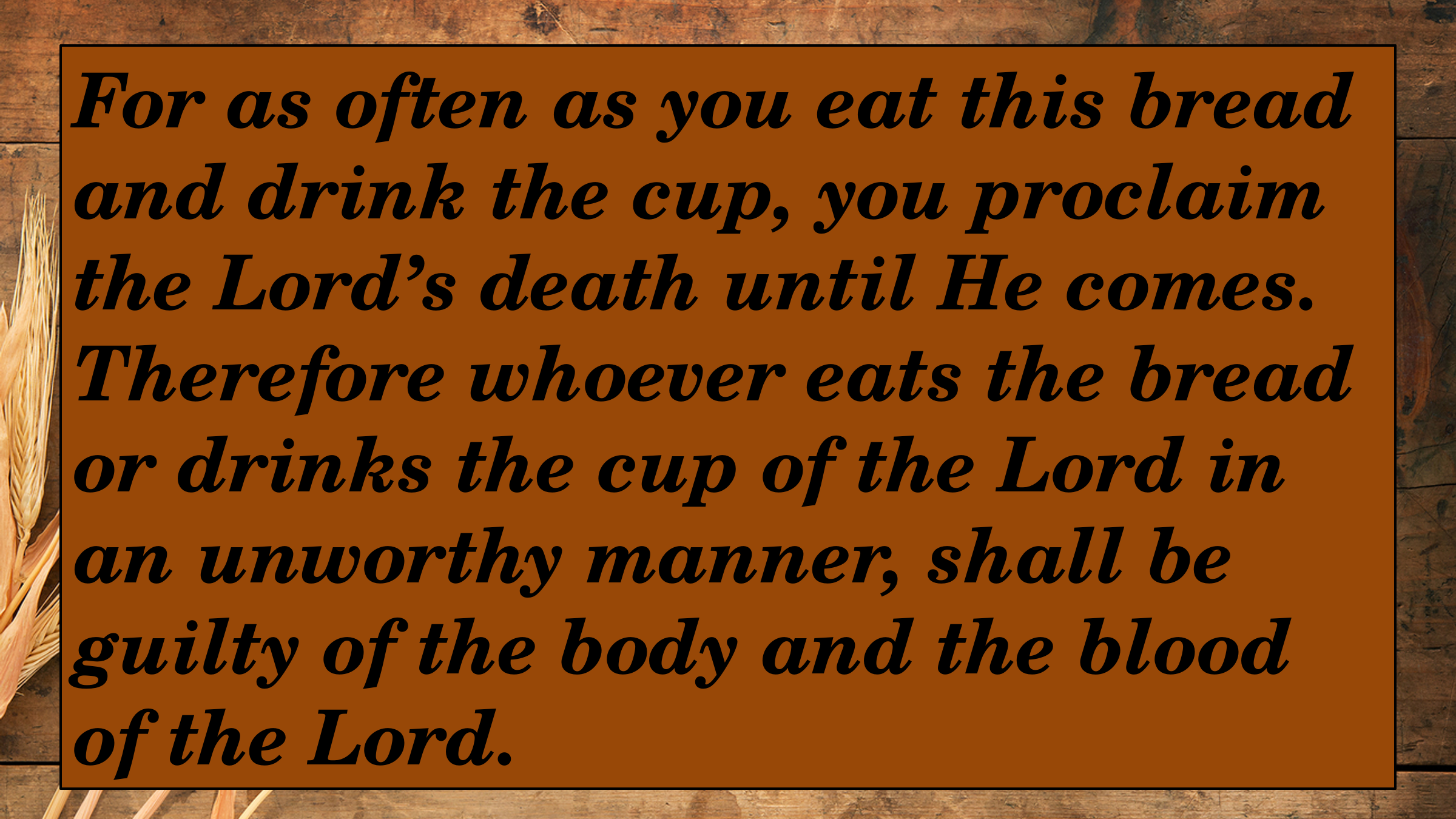

For as often as you eat this bread and drink the cup, you proclaim the Lord’s death until He comes. Therefore whoever eats the bread or drinks the cup of the Lord in an unworthy manner, shall be guilty of the body and the blood of the Lord.